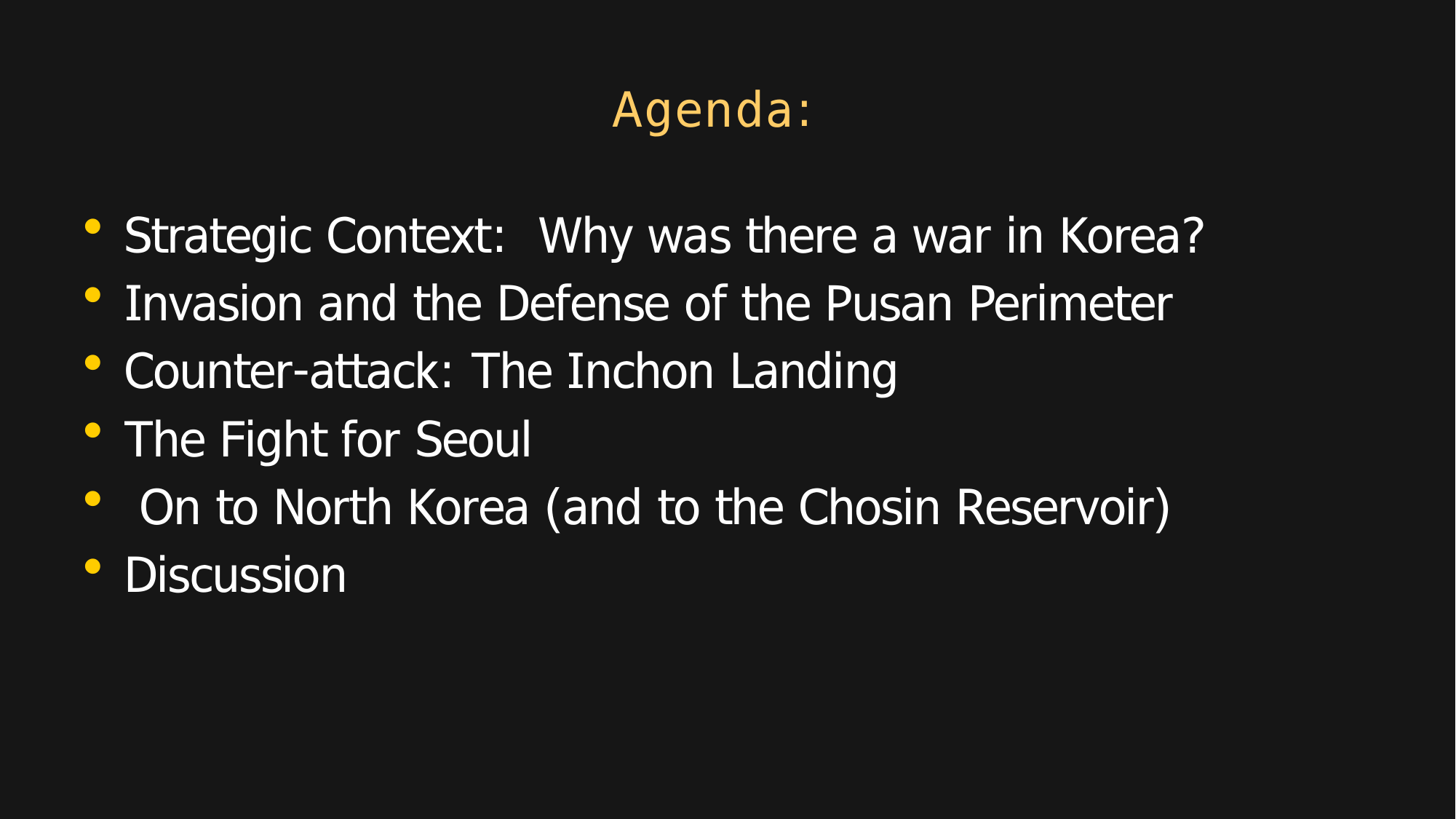

Agenda:
Strategic Context:  Why was there a war in Korea?
Invasion and the Defense of the Pusan Perimeter
Counter-attack: The Inchon Landing
The Fight for Seoul
 On to North Korea (and to the Chosin Reservoir)
Discussion